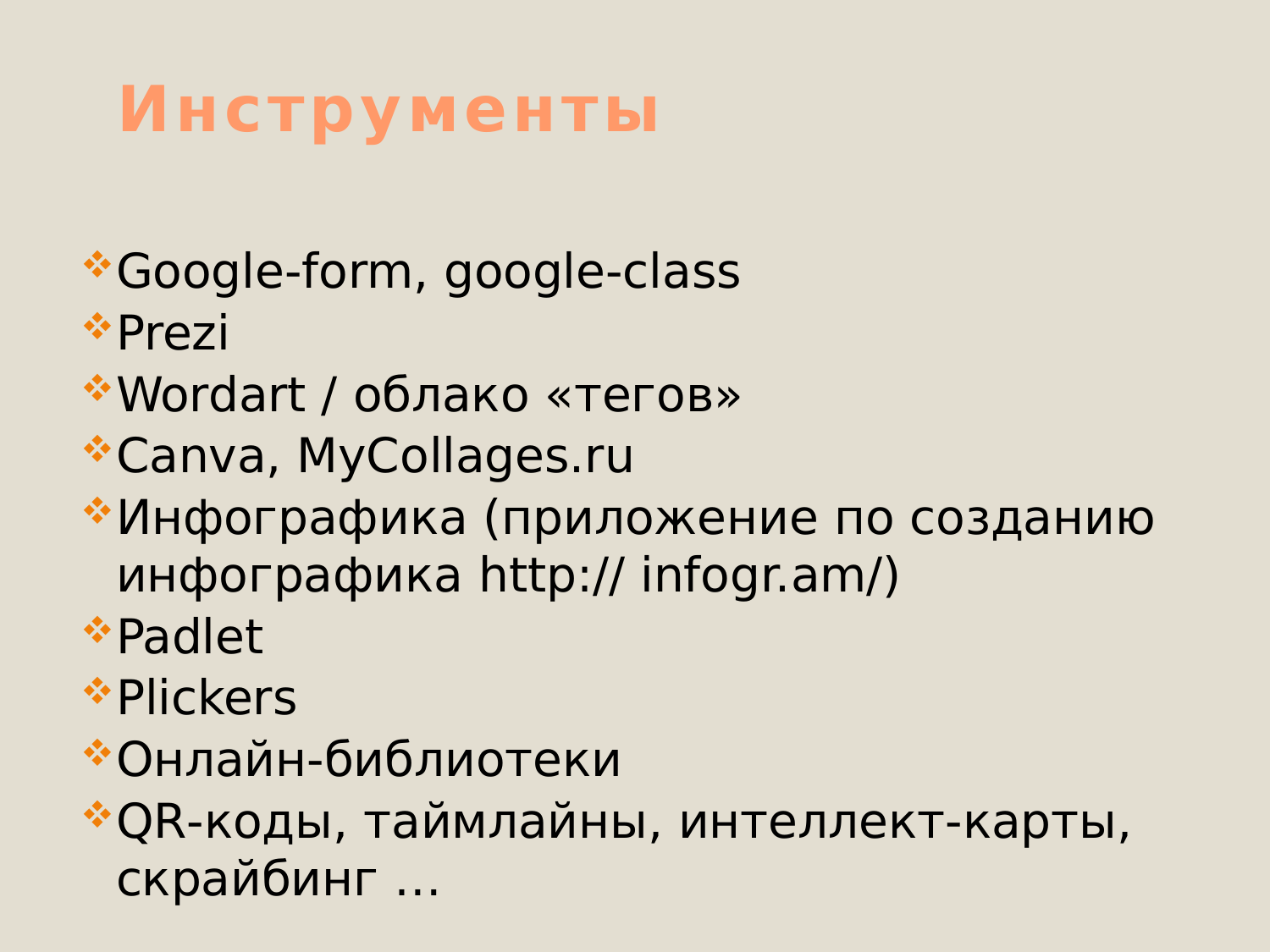

# Инструменты

Google-form, google-class
Prezi
Wordart / облако «тегов»
Canva, MyCollages.ru
Инфографика (приложение по созданию инфографика http:// infogr.am/)
Padlet
Plickers
Онлайн-библиотеки
QR-коды, таймлайны, интеллект-карты, скрайбинг …